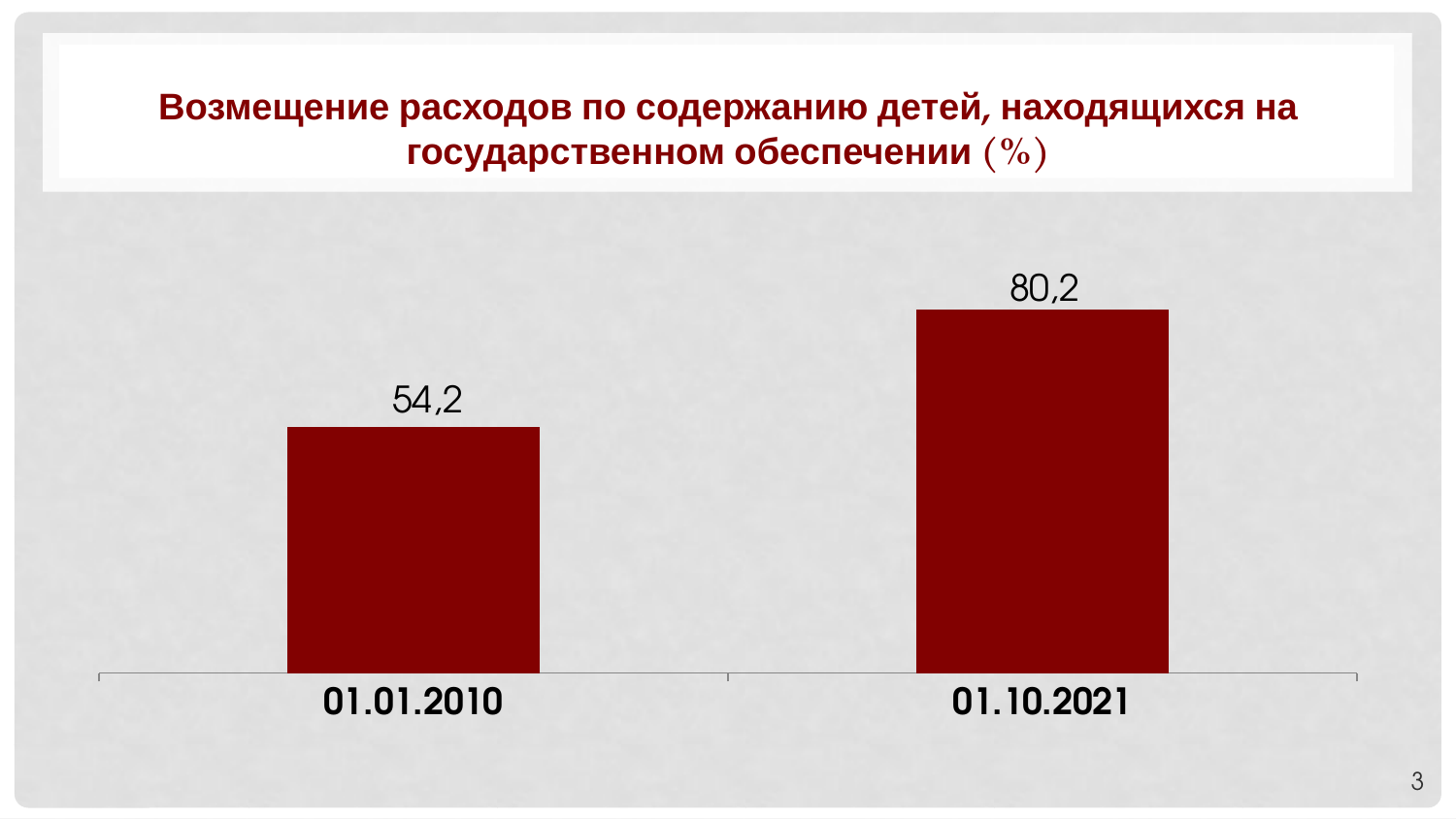

# Возмещение расходов по содержанию детей, находящихся на государственном обеспечении (%)

### Chart

| Category | Ряд 1 |
|---|---|
| 01.01.2010 | 54.21 |
| 01.10.2021 | 80.2 |
3